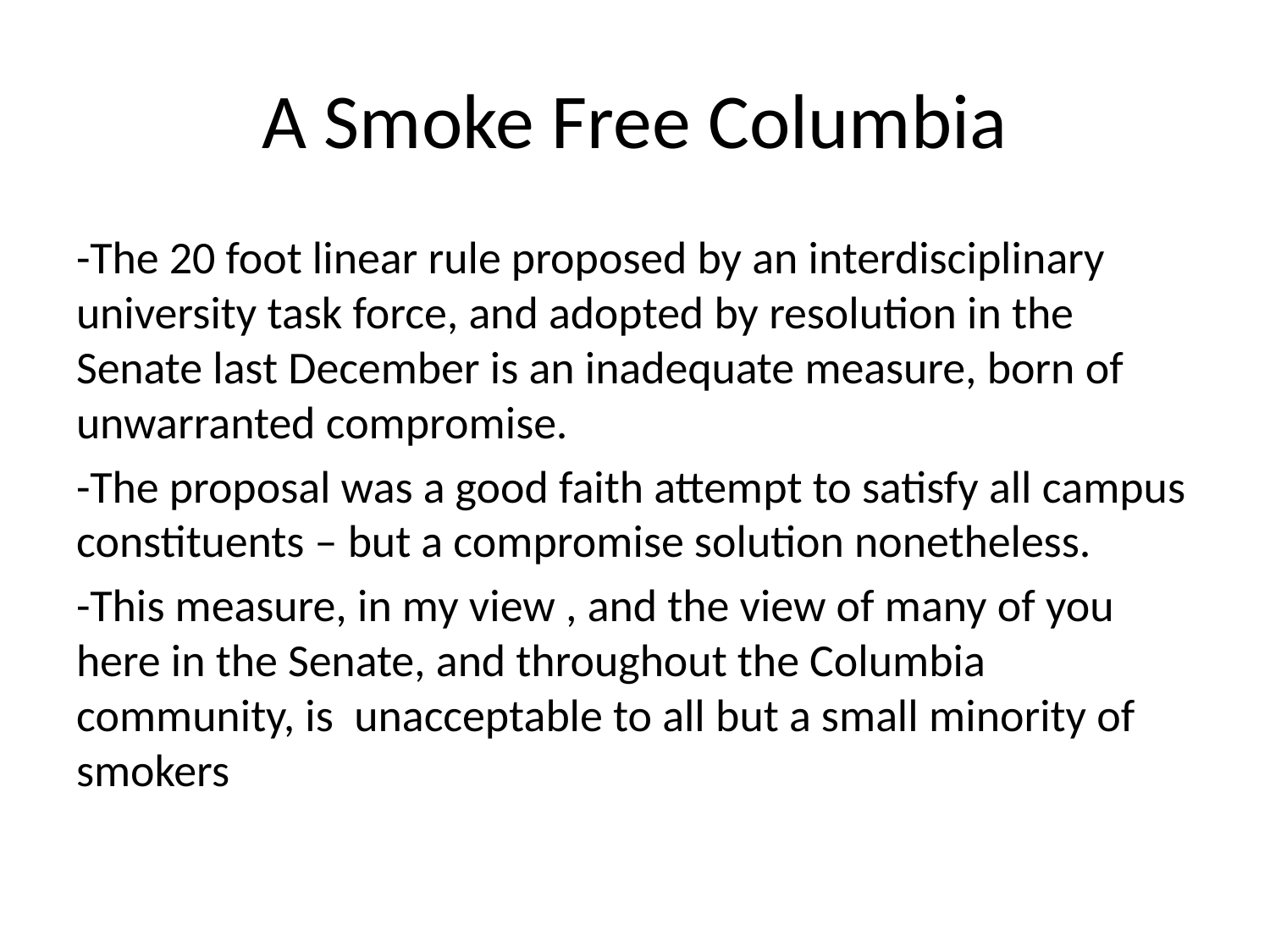

# A Smoke Free Columbia
-The 20 foot linear rule proposed by an interdisciplinary university task force, and adopted by resolution in the Senate last December is an inadequate measure, born of unwarranted compromise.
-The proposal was a good faith attempt to satisfy all campus constituents – but a compromise solution nonetheless.
-This measure, in my view , and the view of many of you here in the Senate, and throughout the Columbia community, is  unacceptable to all but a small minority of smokers